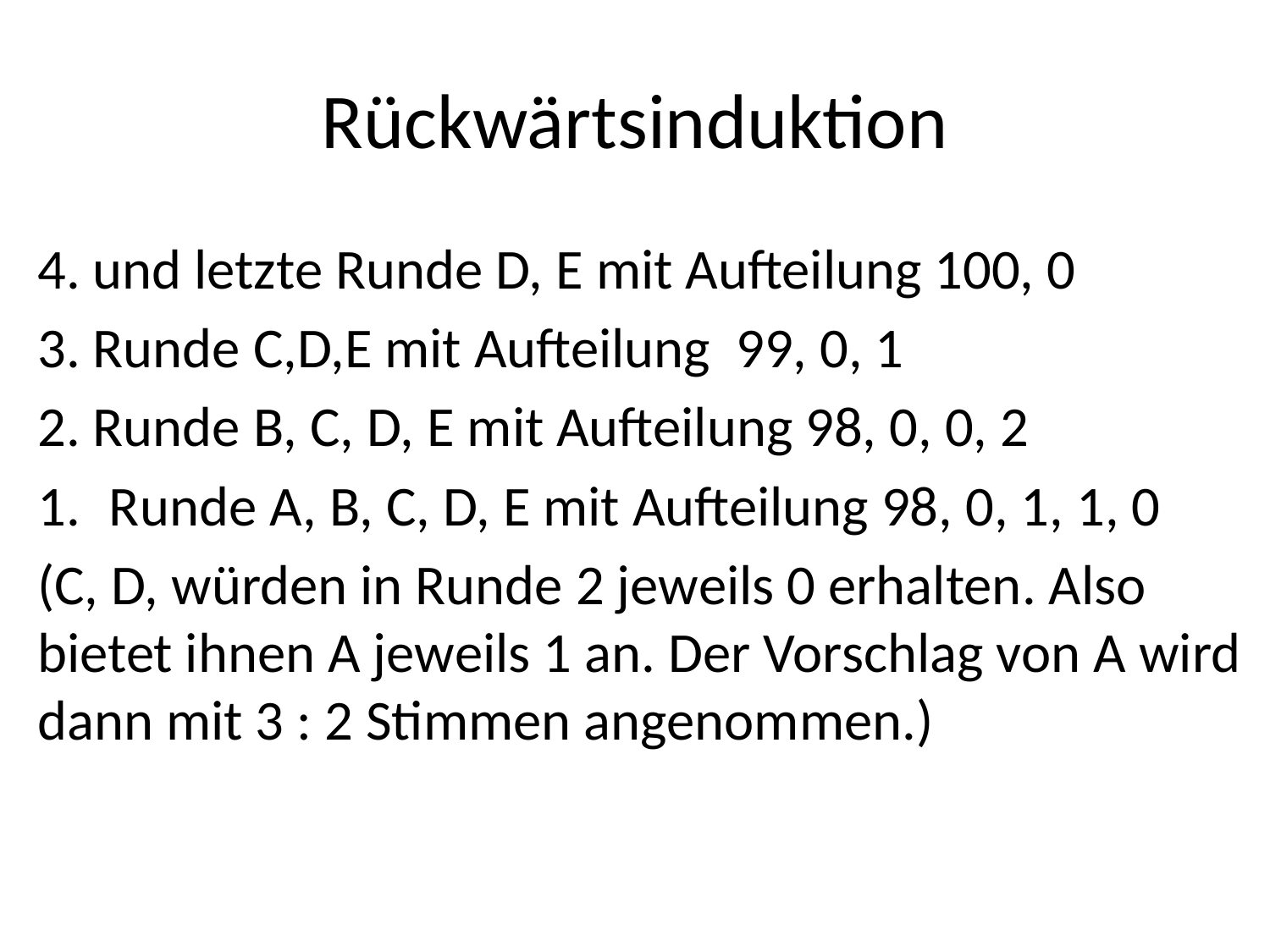

# Rückwärtsinduktion
4. und letzte Runde D, E mit Aufteilung 100, 0
3. Runde C,D,E mit Aufteilung  99, 0, 1
2. Runde B, C, D, E mit Aufteilung 98, 0, 0, 2
Runde A, B, C, D, E mit Aufteilung 98, 0, 1, 1, 0
(C, D, würden in Runde 2 jeweils 0 erhalten. Also bietet ihnen A jeweils 1 an. Der Vorschlag von A wird dann mit 3 : 2 Stimmen angenommen.)